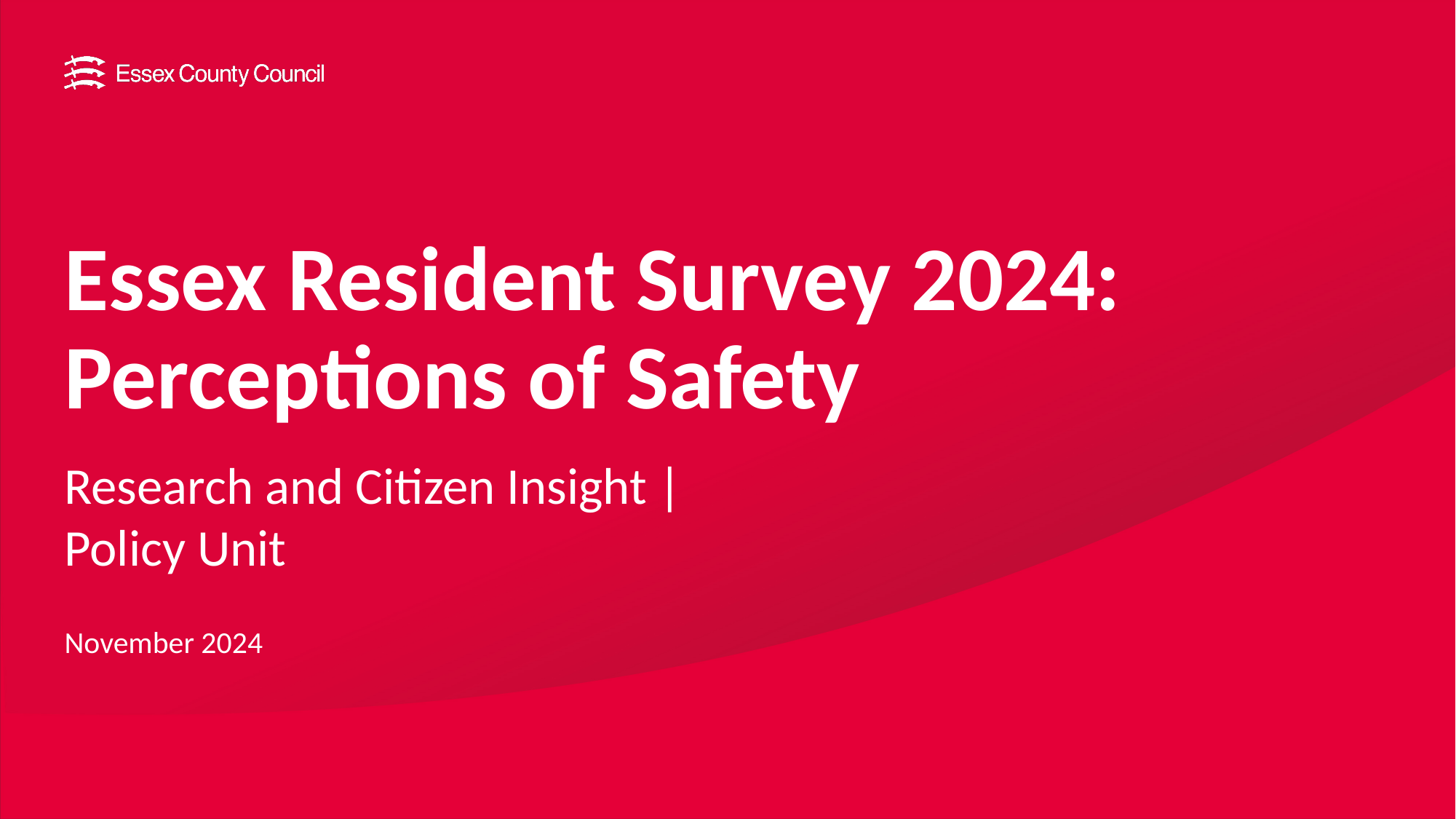

# Essex Resident Survey 2024: Perceptions of Safety
Research and Citizen Insight | Policy Unit
November 2024